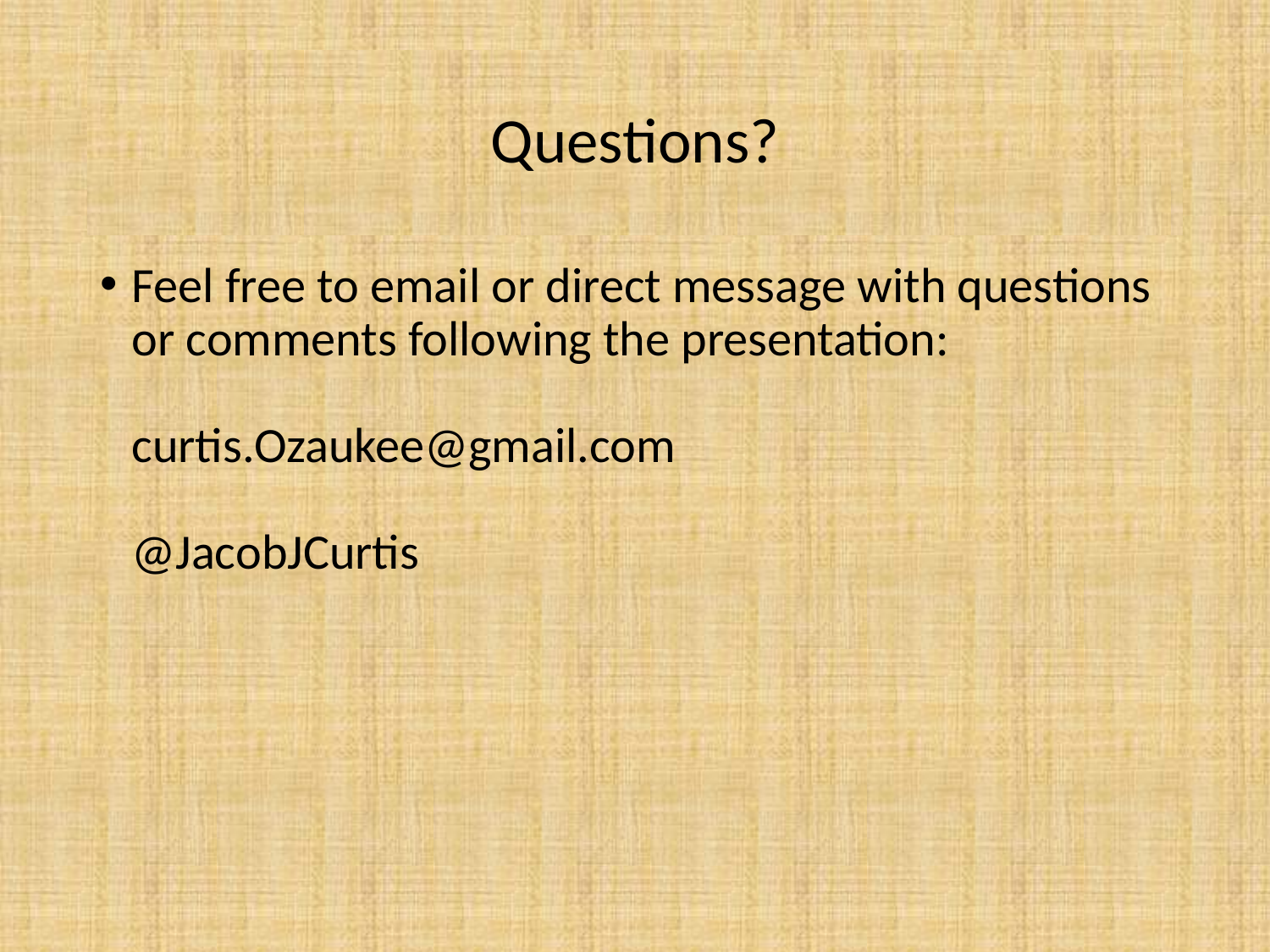

# Questions?
Feel free to email or direct message with questions or comments following the presentation:
curtis.Ozaukee@gmail.com
@JacobJCurtis